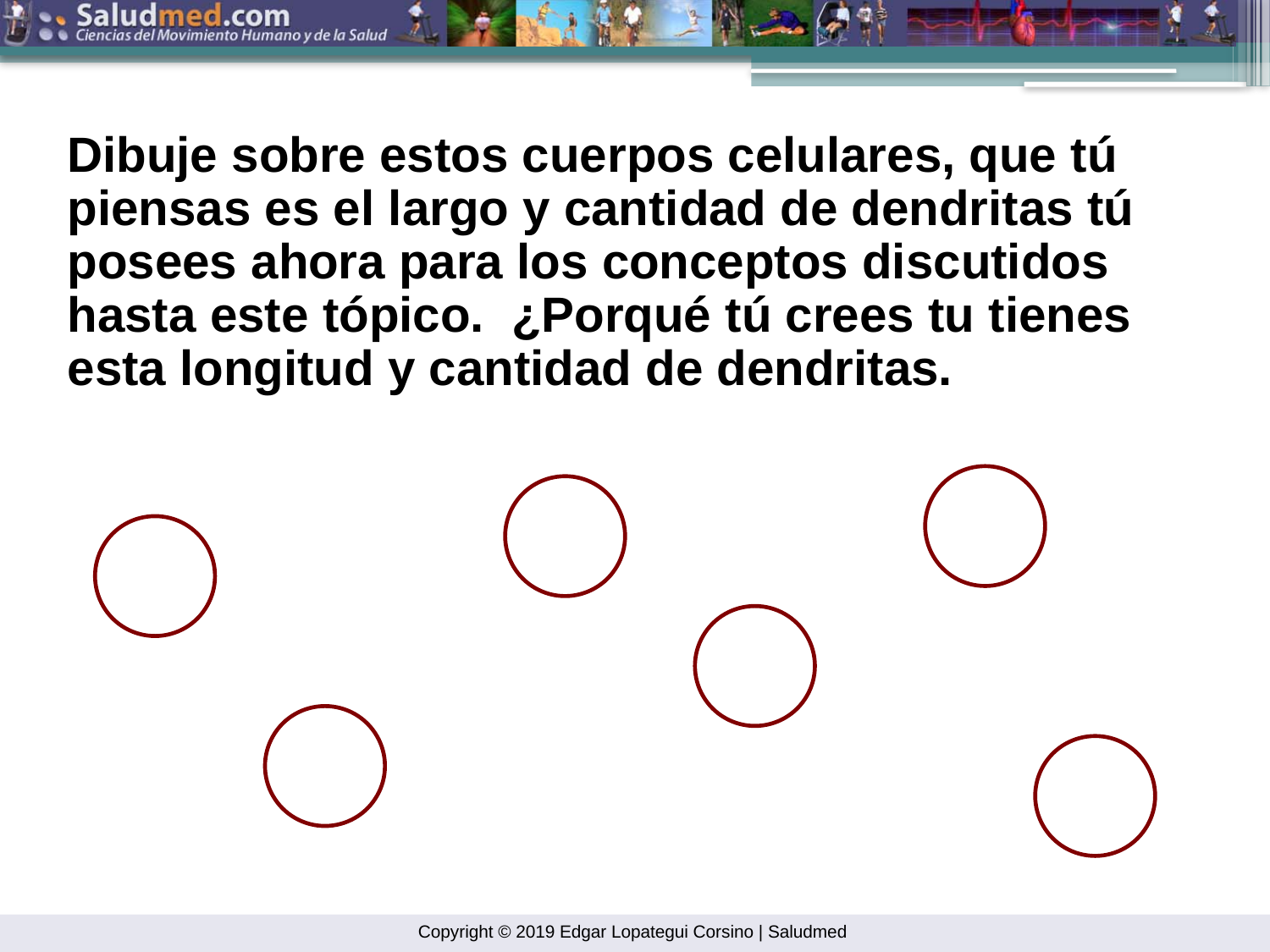

Dibuje sobre estos cuerpos celulares, que tú
piensas es el largo y cantidad de dendritas tú
posees ahora para los conceptos discutidos
hasta este tópico.  ¿Porqué tú crees tu tienes
esta longitud y cantidad de dendritas.